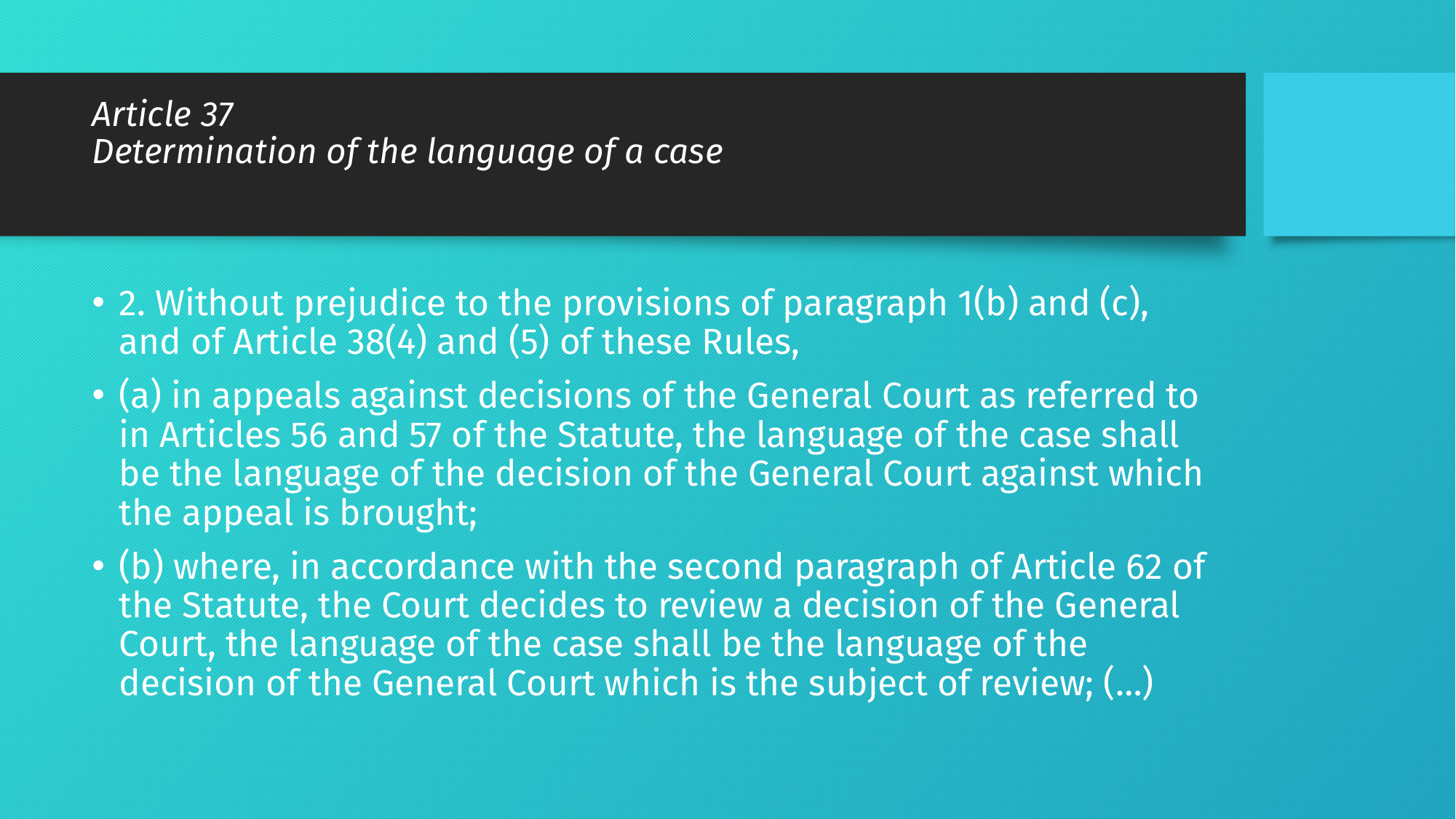

# Article 37 Determination of the language of a case
2. Without prejudice to the provisions of paragraph 1(b) and (c), and of Article 38(4) and (5) of these Rules,
(a) in appeals against decisions of the General Court as referred to in Articles 56 and 57 of the Statute, the language of the case shall be the language of the decision of the General Court against which the appeal is brought;
(b) where, in accordance with the second paragraph of Article 62 of the Statute, the Court decides to review a decision of the General Court, the language of the case shall be the language of the decision of the General Court which is the subject of review; (…)